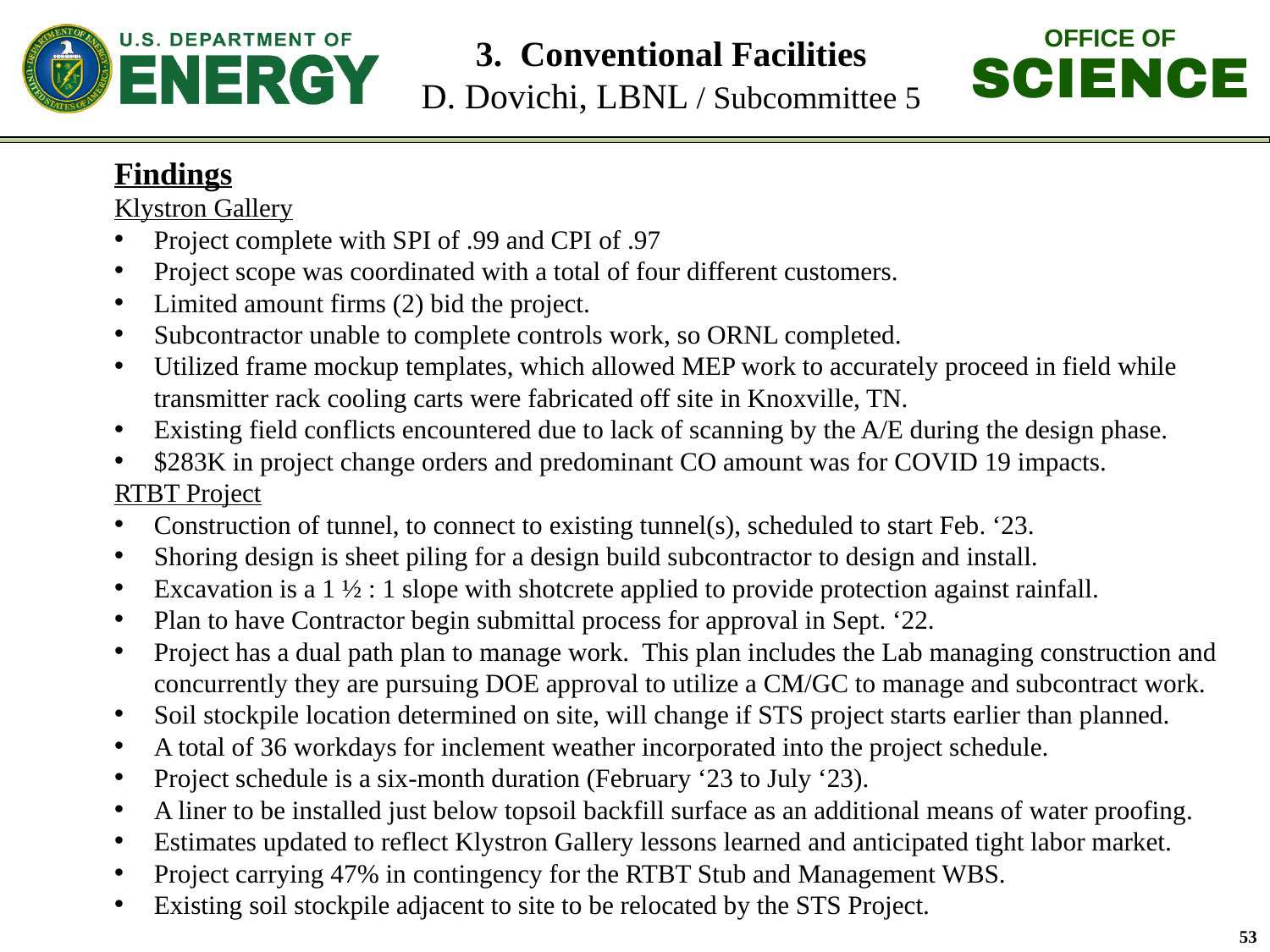

# 3.  Conventional Facilities D. Dovichi, LBNL / Subcommittee 5
Findings
Klystron Gallery
Project complete with SPI of .99 and CPI of .97
Project scope was coordinated with a total of four different customers.
Limited amount firms (2) bid the project.
Subcontractor unable to complete controls work, so ORNL completed.
Utilized frame mockup templates, which allowed MEP work to accurately proceed in field while transmitter rack cooling carts were fabricated off site in Knoxville, TN.
Existing field conflicts encountered due to lack of scanning by the A/E during the design phase.
$283K in project change orders and predominant CO amount was for COVID 19 impacts.
RTBT Project
Construction of tunnel, to connect to existing tunnel(s), scheduled to start Feb. ‘23.
Shoring design is sheet piling for a design build subcontractor to design and install.
Excavation is a 1 ½ : 1 slope with shotcrete applied to provide protection against rainfall.
Plan to have Contractor begin submittal process for approval in Sept. ‘22.
Project has a dual path plan to manage work.  This plan includes the Lab managing construction and concurrently they are pursuing DOE approval to utilize a CM/GC to manage and subcontract work.
Soil stockpile location determined on site, will change if STS project starts earlier than planned.
A total of 36 workdays for inclement weather incorporated into the project schedule.
Project schedule is a six-month duration (February ‘23 to July ‘23).
A liner to be installed just below topsoil backfill surface as an additional means of water proofing.
Estimates updated to reflect Klystron Gallery lessons learned and anticipated tight labor market.
Project carrying 47% in contingency for the RTBT Stub and Management WBS.
Existing soil stockpile adjacent to site to be relocated by the STS Project.

53